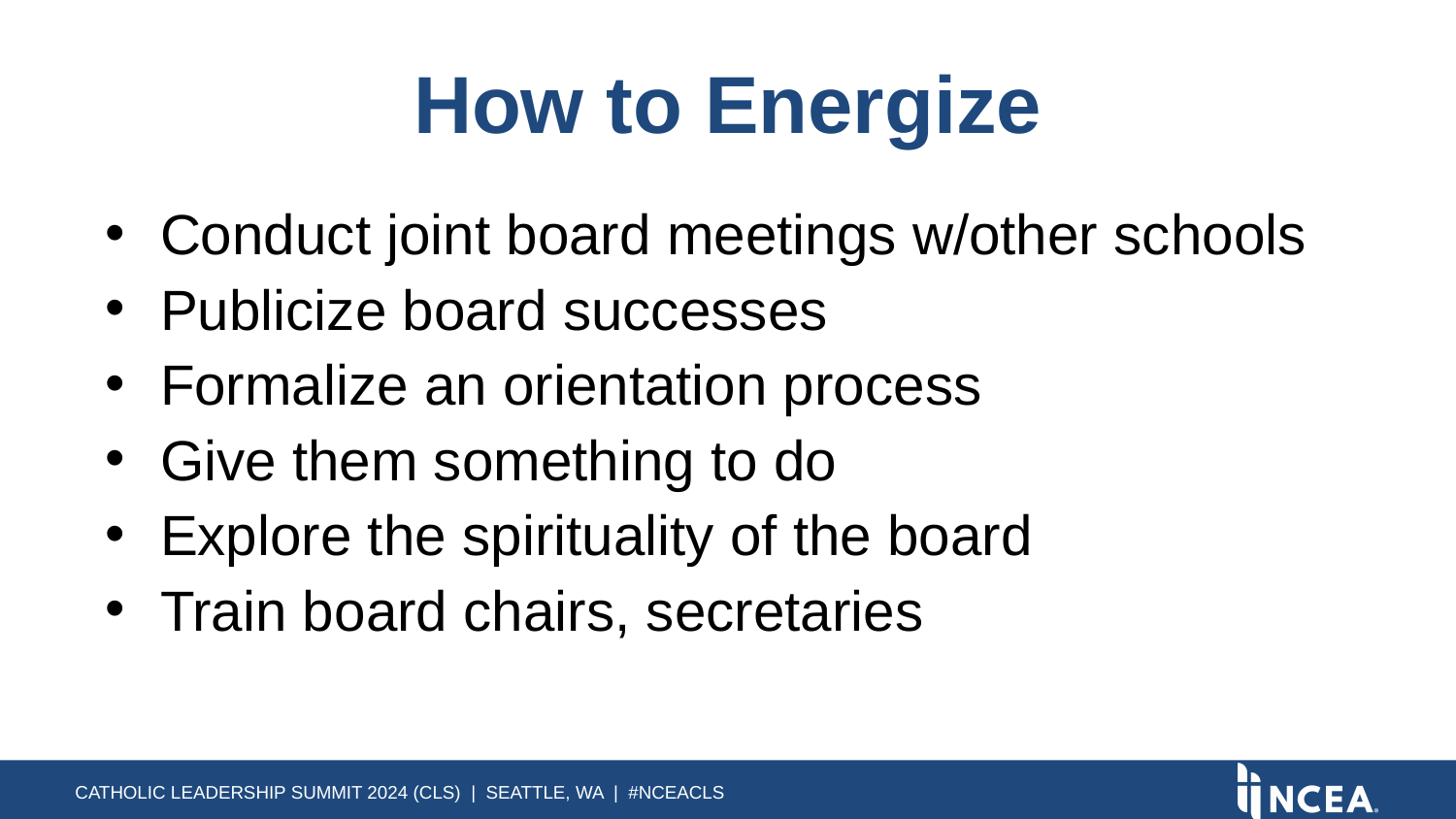

# How to Energize
Conduct joint board meetings w/other schools
Publicize board successes
Formalize an orientation process
Give them something to do
Explore the spirituality of the board
Train board chairs, secretaries